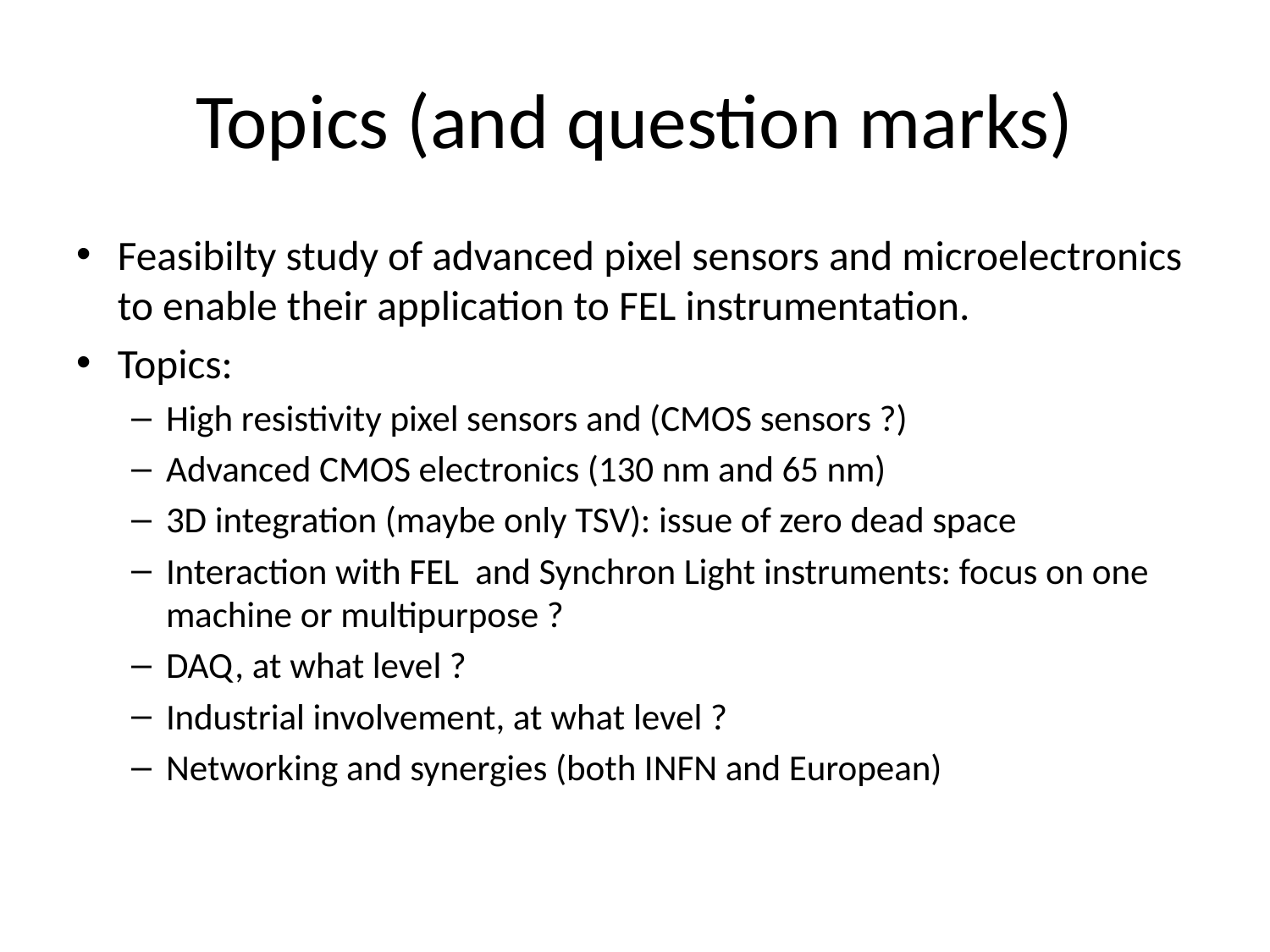

# Topics (and question marks)
Feasibilty study of advanced pixel sensors and microelectronics to enable their application to FEL instrumentation.
Topics:
High resistivity pixel sensors and (CMOS sensors ?)
Advanced CMOS electronics (130 nm and 65 nm)
3D integration (maybe only TSV): issue of zero dead space
Interaction with FEL  and Synchron Light instruments: focus on one machine or multipurpose ?
DAQ, at what level ?
Industrial involvement, at what level ?
Networking and synergies (both INFN and European)